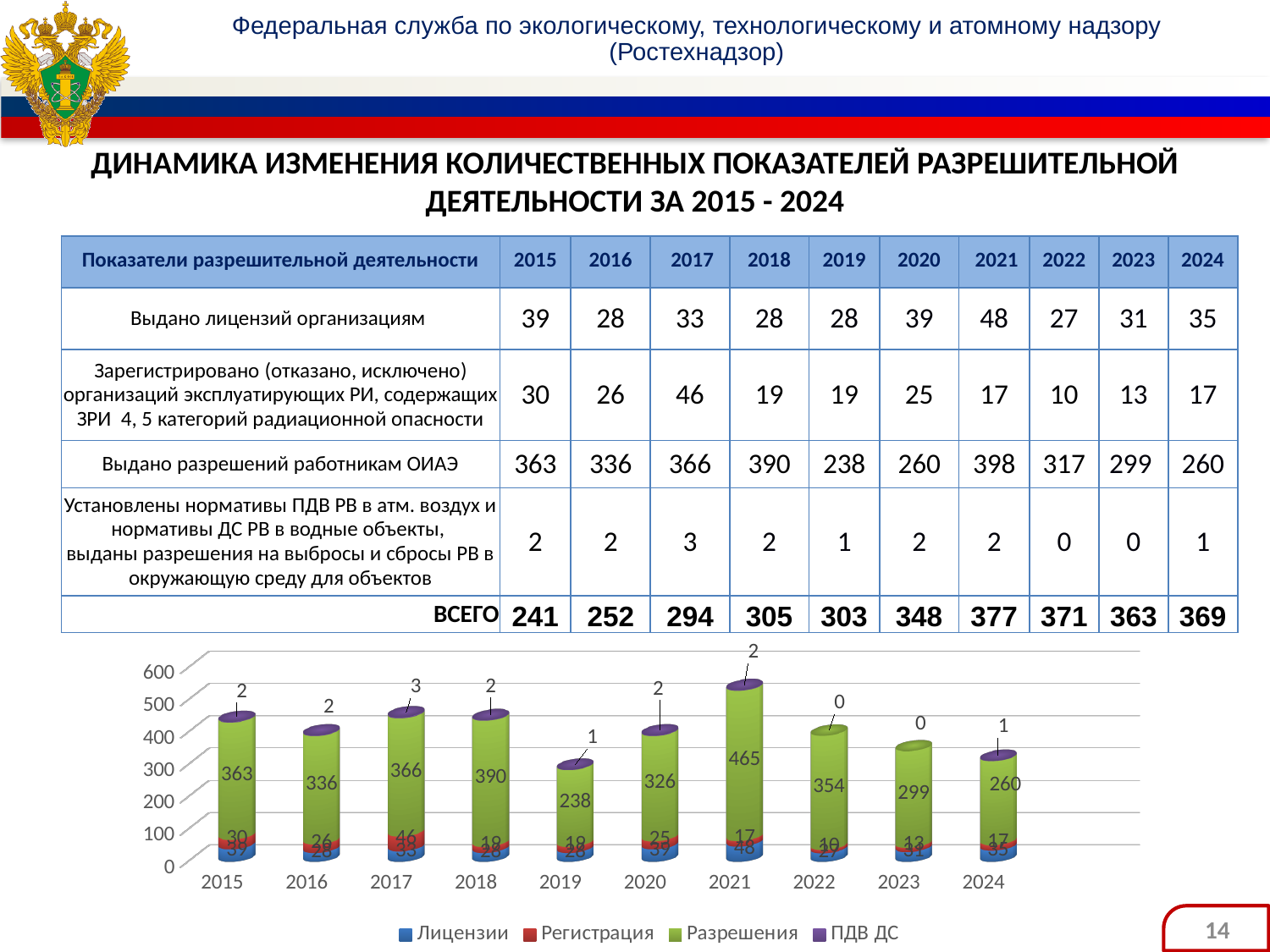

# ДИНАМИКА ИЗМЕНЕНИЯ КОЛИЧЕСТВЕННЫХ ПОКАЗАТЕЛЕЙ РАЗРЕШИТЕЛЬНОЙ ДЕЯТЕЛЬНОСТИ ЗА 2015 - 2024
| Показатели разрешительной деятельности | 2015 | 2016 | 2017 | 2018 | 2019 | 2020 | 2021 | 2022 | 2023 | 2024 |
| --- | --- | --- | --- | --- | --- | --- | --- | --- | --- | --- |
| Выдано лицензий организациям | 39 | 28 | 33 | 28 | 28 | 39 | 48 | 27 | 31 | 35 |
| Зарегистрировано (отказано, исключено) организаций эксплуатирующих РИ, содержащих ЗРИ 4, 5 категорий радиационной опасности | 30 | 26 | 46 | 19 | 19 | 25 | 17 | 10 | 13 | 17 |
| Выдано разрешений работникам ОИАЭ | 363 | 336 | 366 | 390 | 238 | 260 | 398 | 317 | 299 | 260 |
| Установлены нормативы ПДВ РВ в атм. воздух и нормативы ДС РВ в водные объекты, выданы разрешения на выбросы и сбросы РВ в окружающую среду для объектов | 2 | 2 | 3 | 2 | 1 | 2 | 2 | 0 | 0 | 1 |
| ВСЕГО | 241 | 252 | 294 | 305 | 303 | 348 | 377 | 371 | 363 | 369 |

[unsupported chart]

14